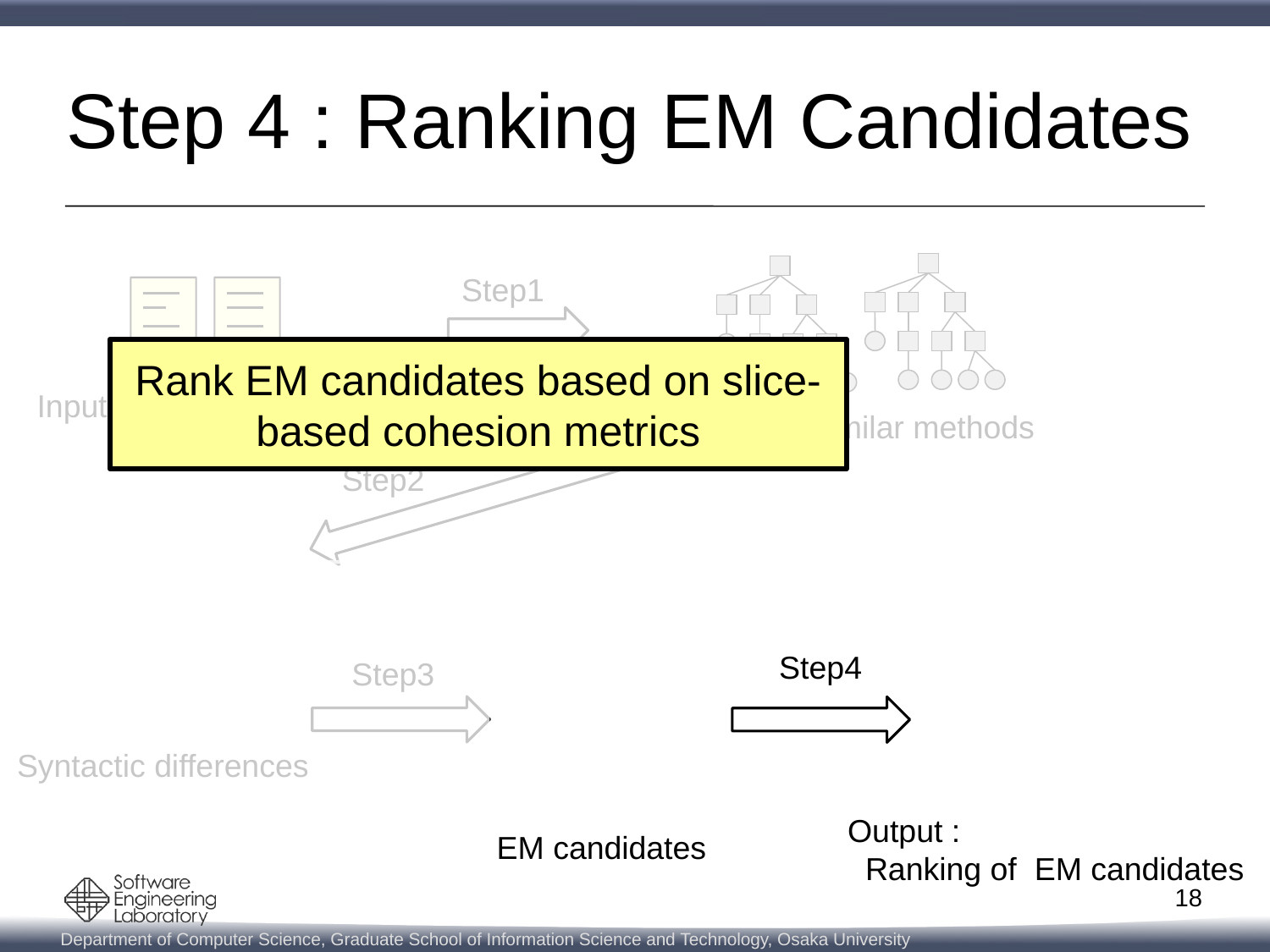

# Step 4 : Ranking EM Candidates

Step1

Rank EM candidates based on slice-based cohesion metrics
Input : Similar methods
ASTs of the similar methods
Step2

1

2

3

Step4
Step3

Syntactic differences
Output :
  Ranking of  EM candidates
EM candidates
18